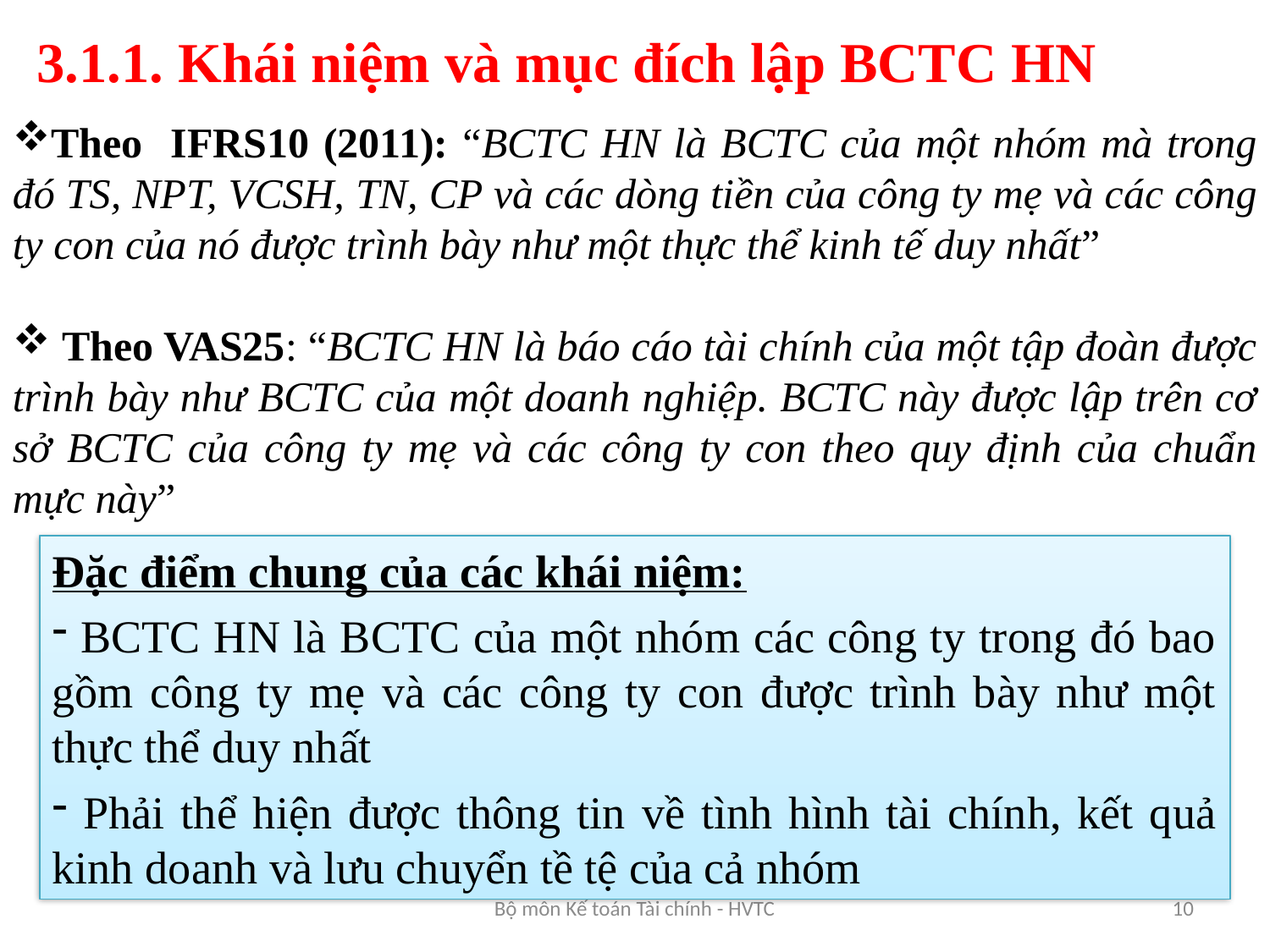

3.1.1. Khái niệm và mục đích lập BCTC HN
Theo  IFRS10 (2011): “BCTC HN là BCTC của một nhóm mà trong đó TS, NPT, VCSH, TN, CP và các dòng tiền của công ty mẹ và các công ty con của nó được trình bày như một thực thể kinh tế duy nhất”

 Theo VAS25: “BCTC HN là báo cáo tài chính của một tập đoàn được trình bày như BCTC của một doanh nghiệp. BCTC này được lập trên cơ sở BCTC của công ty mẹ và các công ty con theo quy định của chuẩn mực này”

Đặc điểm chung của các khái niệm:
 BCTC HN là BCTC của một nhóm các công ty trong đó bao gồm công ty mẹ và các công ty con được trình bày như một thực thể duy nhất
 Phải thể hiện được thông tin về tình hình tài chính, kết quả kinh doanh và lưu chuyển tề tệ của cả nhóm
Bộ môn Kế toán Tài chính - HVTC
10